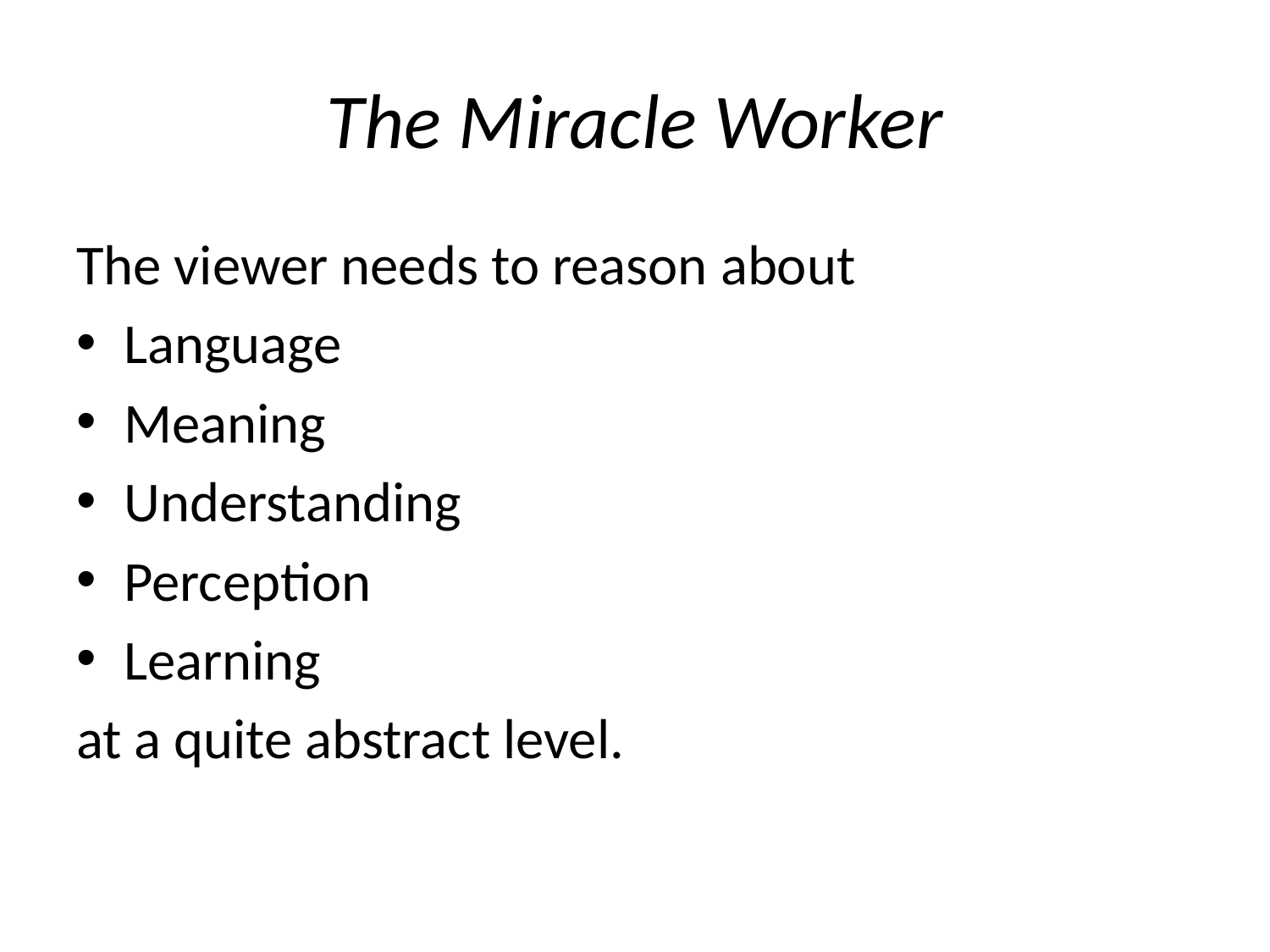

# The Miracle Worker
The viewer needs to reason about
Language
Meaning
Understanding
Perception
Learning
at a quite abstract level.